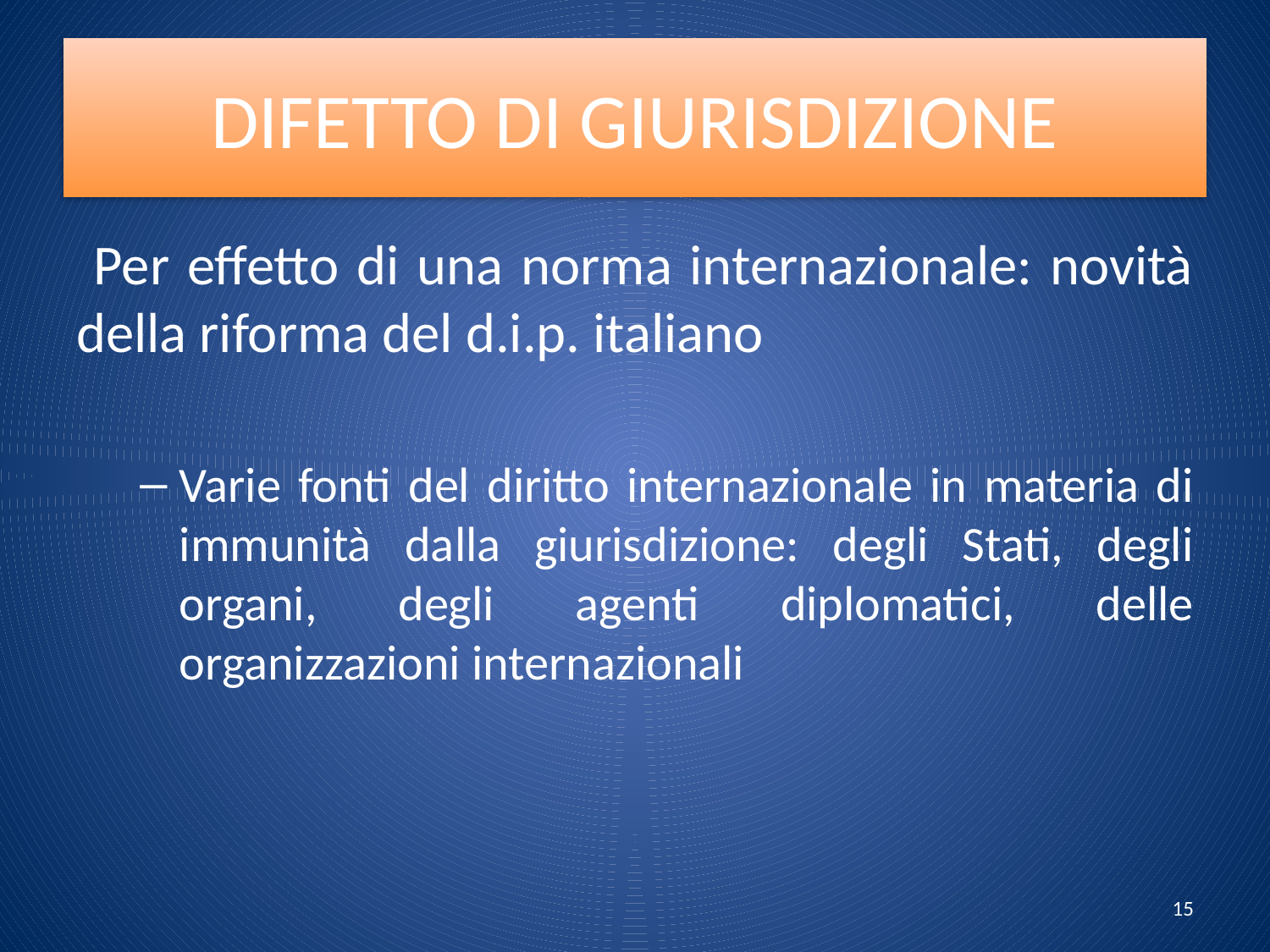

# DIFETTO DI GIURISDIZIONE
 Per effetto di una norma internazionale: novità della riforma del d.i.p. italiano

Varie fonti del diritto internazionale in materia di immunità dalla giurisdizione: degli Stati, degli organi, degli agenti diplomatici, delle organizzazioni internazionali
15